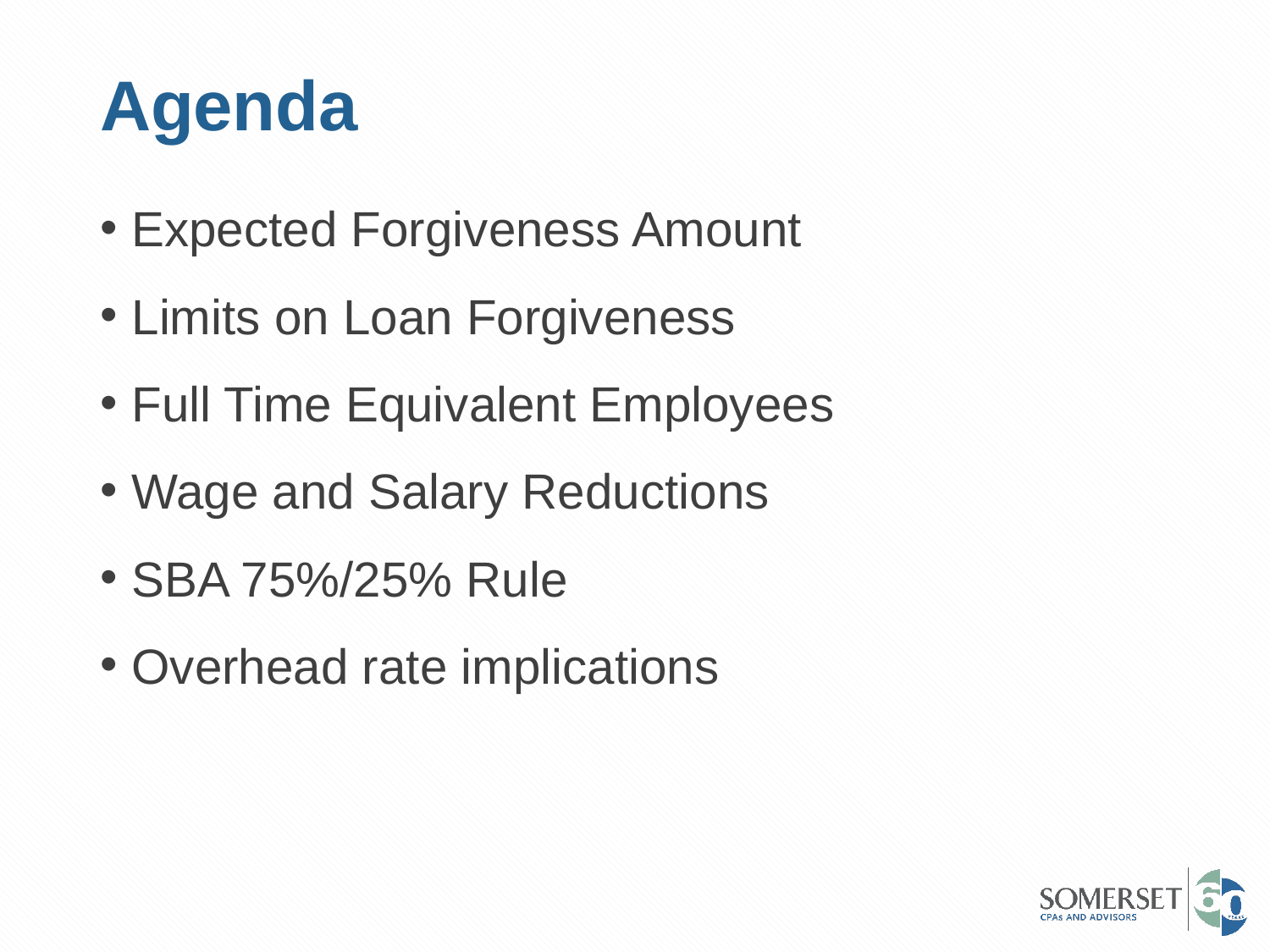

# Agenda
Expected Forgiveness Amount
Limits on Loan Forgiveness
Full Time Equivalent Employees
Wage and Salary Reductions
SBA 75%/25% Rule
Overhead rate implications